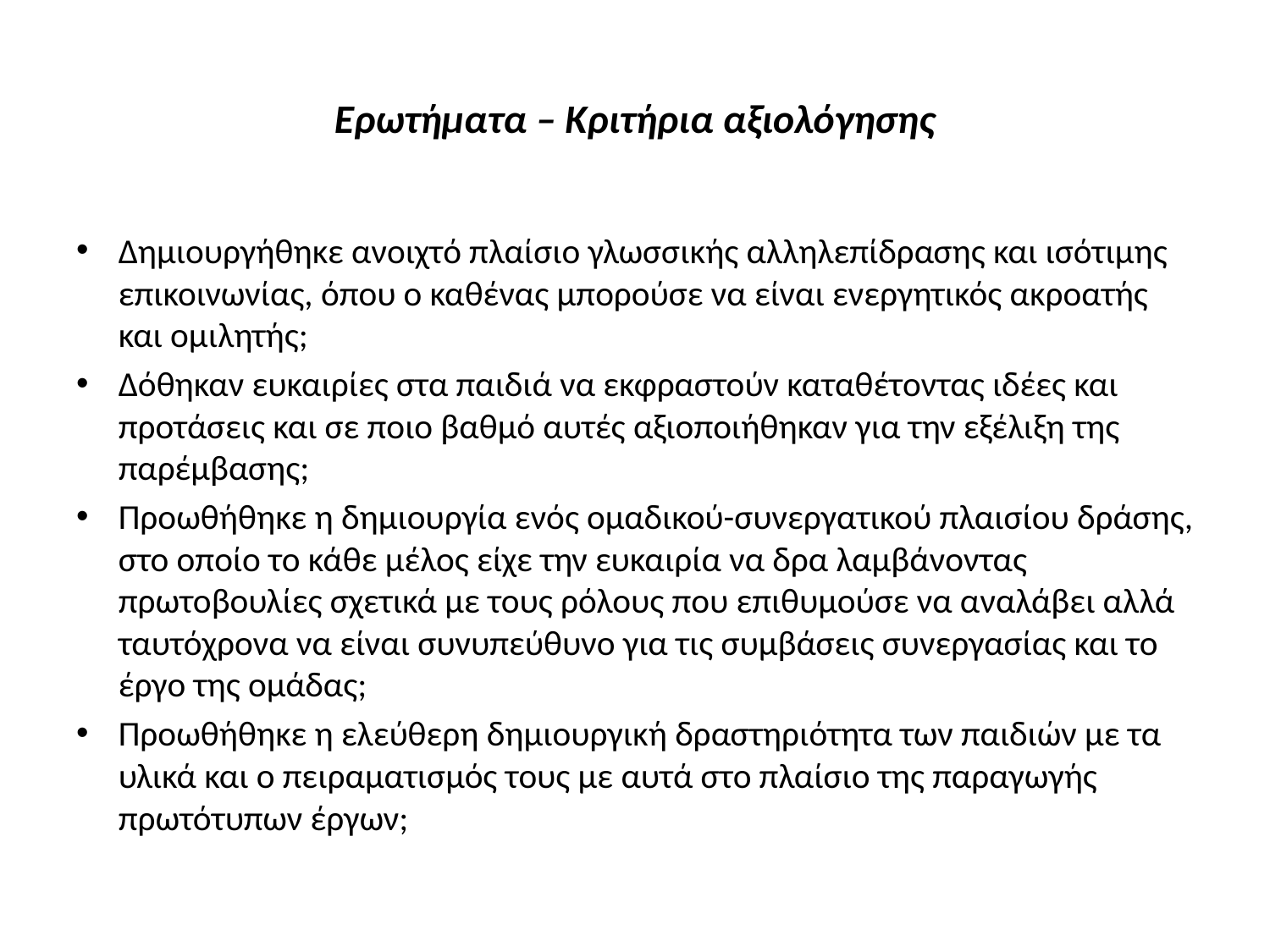

# Ερωτήματα – Κριτήρια αξιολόγησης
Δημιουργήθηκε ανοιχτό πλαίσιο γλωσσικής αλληλεπίδρασης και ισότιμης επικοινωνίας, όπου ο καθένας μπορούσε να είναι ενεργητικός ακροατής και ομιλητής;
Δόθηκαν ευκαιρίες στα παιδιά να εκφραστούν καταθέτοντας ιδέες και προτάσεις και σε ποιο βαθμό αυτές αξιοποιήθηκαν για την εξέλιξη της παρέμβασης;
Προωθήθηκε η δημιουργία ενός ομαδικού-συνεργατικού πλαισίου δράσης, στο οποίο το κάθε μέλος είχε την ευκαιρία να δρα λαμβάνοντας πρωτοβουλίες σχετικά με τους ρόλους που επιθυμούσε να αναλάβει αλλά ταυτόχρονα να είναι συνυπεύθυνο για τις συμβάσεις συνεργασίας και το έργο της ομάδας;
Προωθήθηκε η ελεύθερη δημιουργική δραστηριότητα των παιδιών με τα υλικά και ο πειραματισμός τους με αυτά στο πλαίσιο της παραγωγής πρωτότυπων έργων;